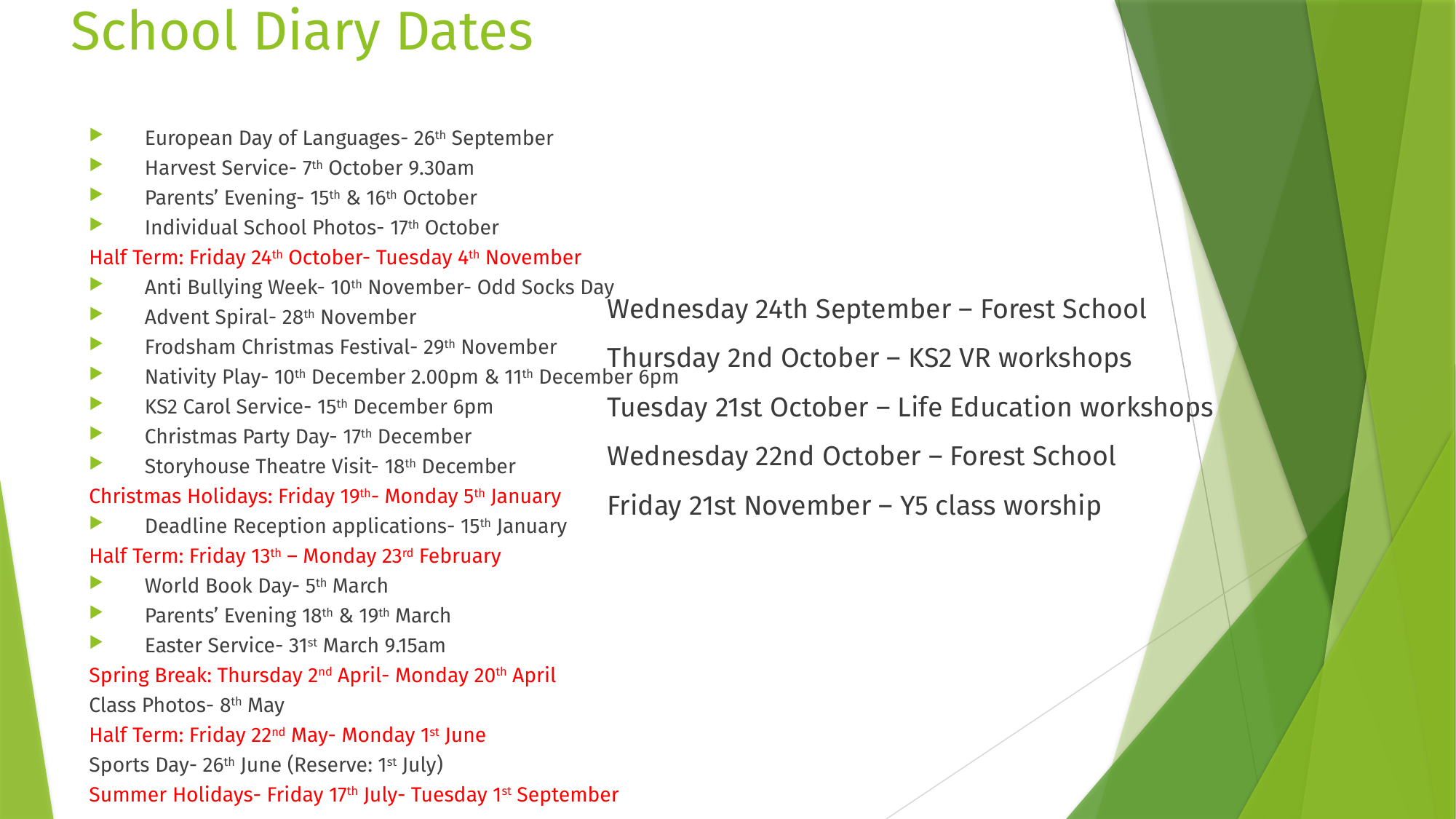

# School Diary Dates

European Day of Languages- 26th September
Harvest Service- 7th October 9.30am
Parents’ Evening- 15th & 16th October
Individual School Photos- 17th October
Half Term: Friday 24th October- Tuesday 4th November
Anti Bullying Week- 10th November- Odd Socks Day
Advent Spiral- 28th November
Frodsham Christmas Festival- 29th November
Nativity Play- 10th December 2.00pm & 11th December 6pm
KS2 Carol Service- 15th December 6pm
Christmas Party Day- 17th December
Storyhouse Theatre Visit- 18th December
Christmas Holidays: Friday 19th- Monday 5th January
Deadline Reception applications- 15th January
Half Term: Friday 13th – Monday 23rd February
World Book Day- 5th March
Parents’ Evening 18th & 19th March
Easter Service- 31st March 9.15am
Spring Break: Thursday 2nd April- Monday 20th April
Class Photos- 8th May
Half Term: Friday 22nd May- Monday 1st June
Sports Day- 26th June (Reserve: 1st July)
Summer Holidays- Friday 17th July- Tuesday 1st September

Wednesday 24th September – Forest School
Thursday 2nd October – KS2 VR workshops
Tuesday 21st October – Life Education workshops
Wednesday 22nd October – Forest School
Friday 21st November – Y5 class worship